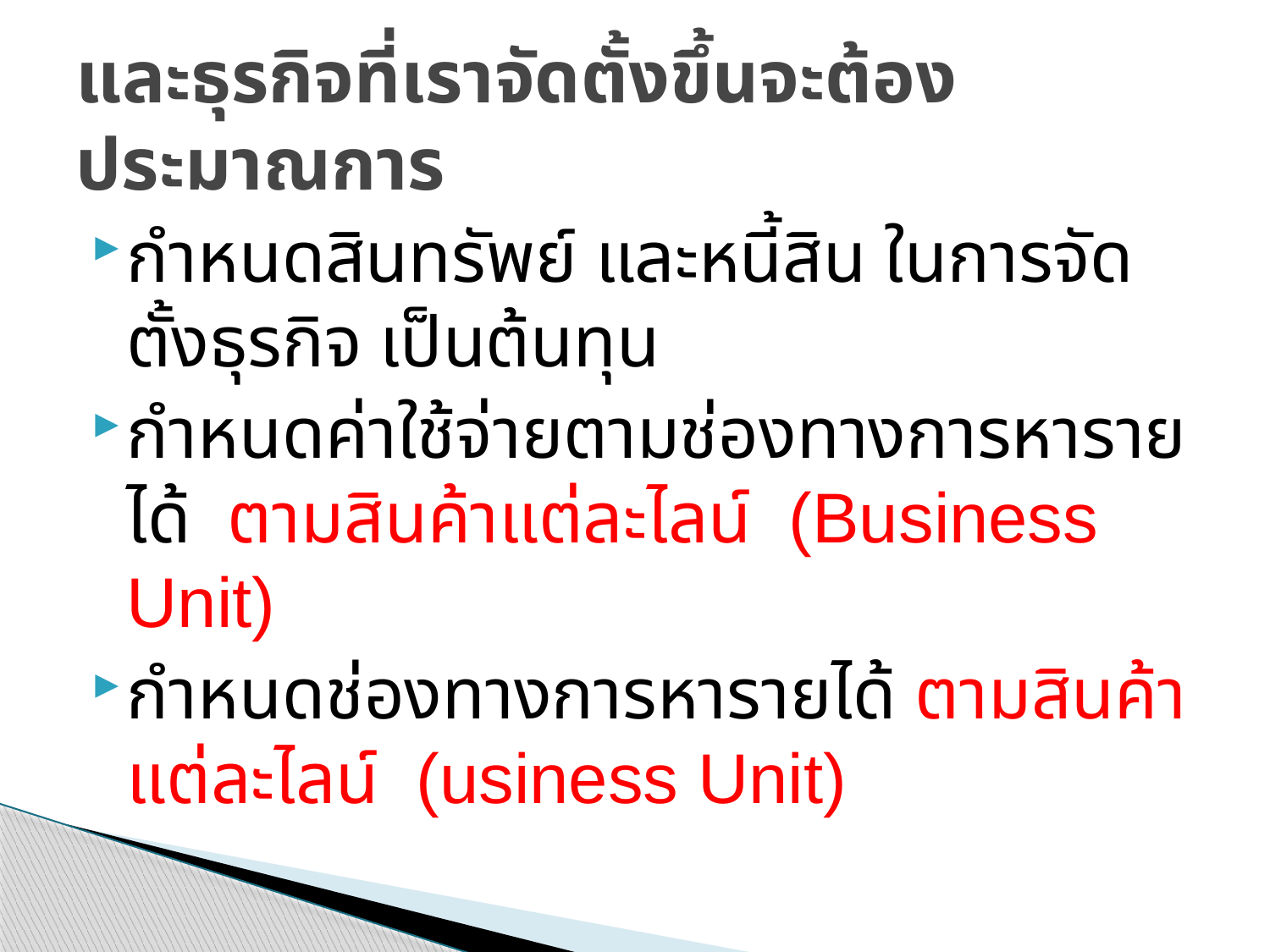

# และธุรกิจที่เราจัดตั้งขึ้นจะต้องประมาณการ
กำหนดสินทรัพย์ และหนี้สิน ในการจัดตั้งธุรกิจ เป็นต้นทุน
กำหนดค่าใช้จ่ายตามช่องทางการหารายได้  ตามสินค้าแต่ละไลน์  (Business Unit)
กำหนดช่องทางการหารายได้ ตามสินค้าแต่ละไลน์  (usiness Unit)